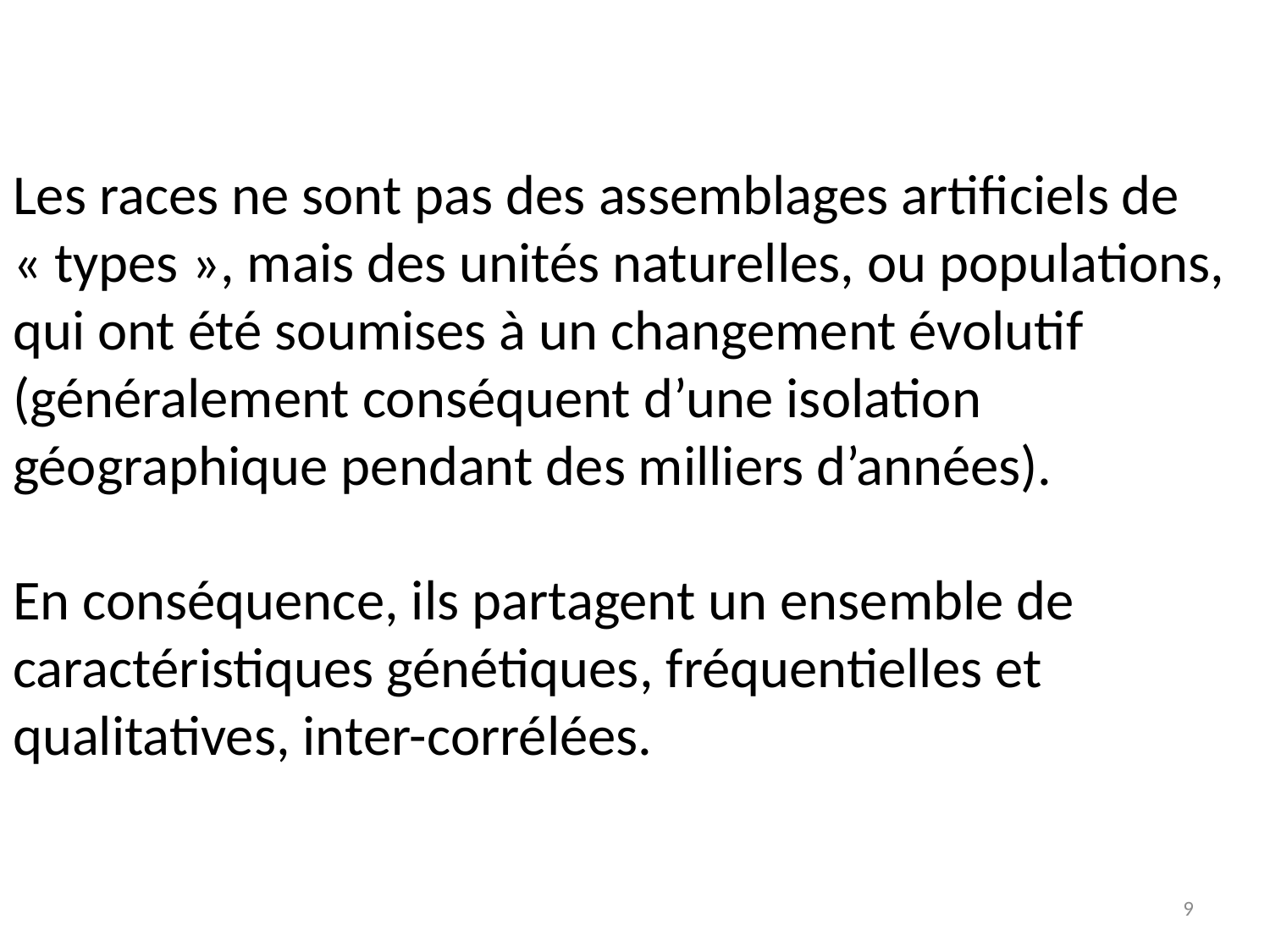

Les races ne sont pas des assemblages artificiels de « types », mais des unités naturelles, ou populations, qui ont été soumises à un changement évolutif            (généralement conséquent d’une isolation géographique pendant des milliers d’années).
En conséquence, ils partagent un ensemble de caractéristiques génétiques, fréquentielles et qualitatives, inter-corrélées.
9